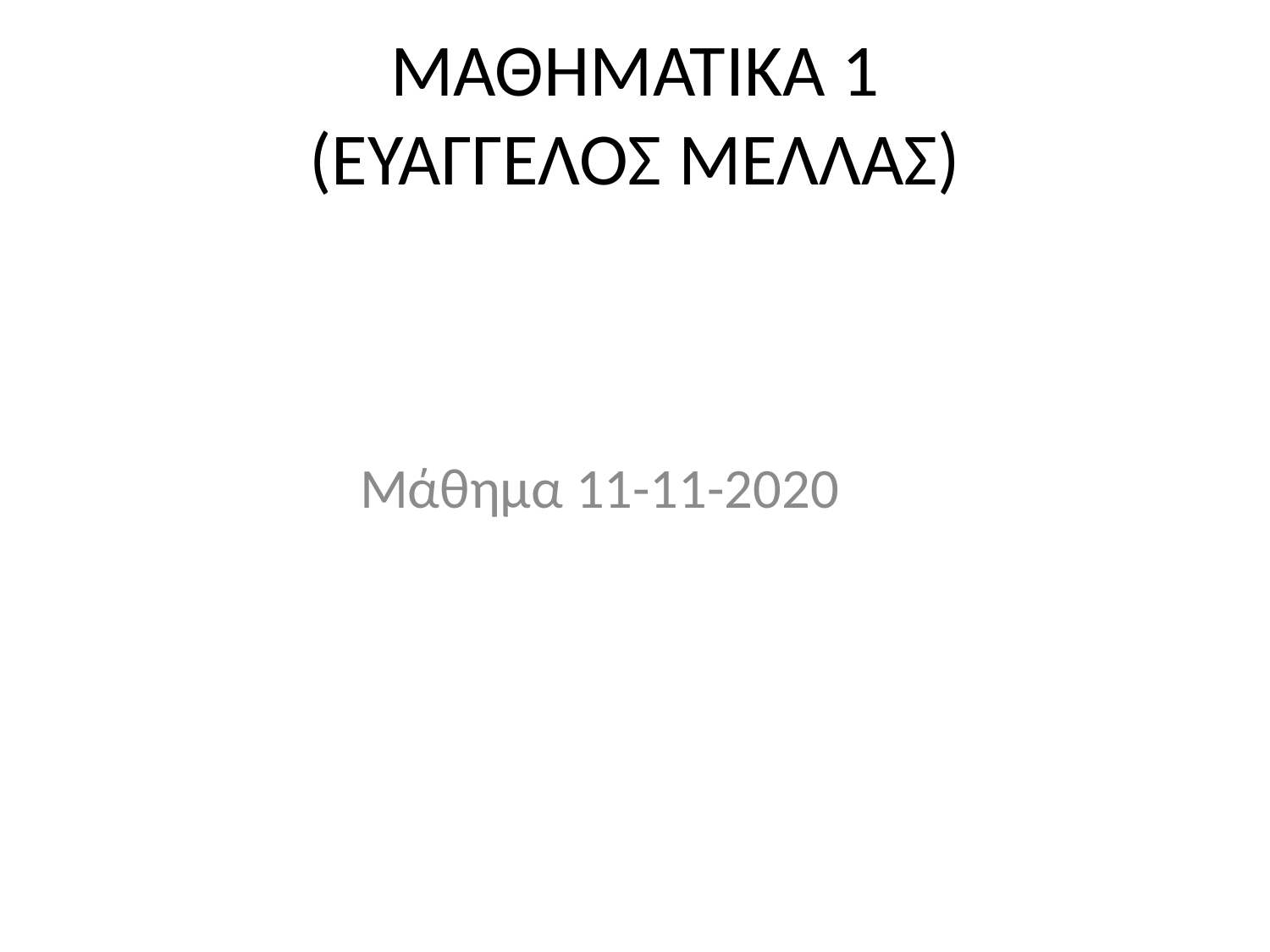

# ΜΑΘΗΜΑΤΙΚΑ 1 (ΕΥΑΓΓΕΛΟΣ ΜΕΛΛΑΣ)

Μάθημα 11-11-2020